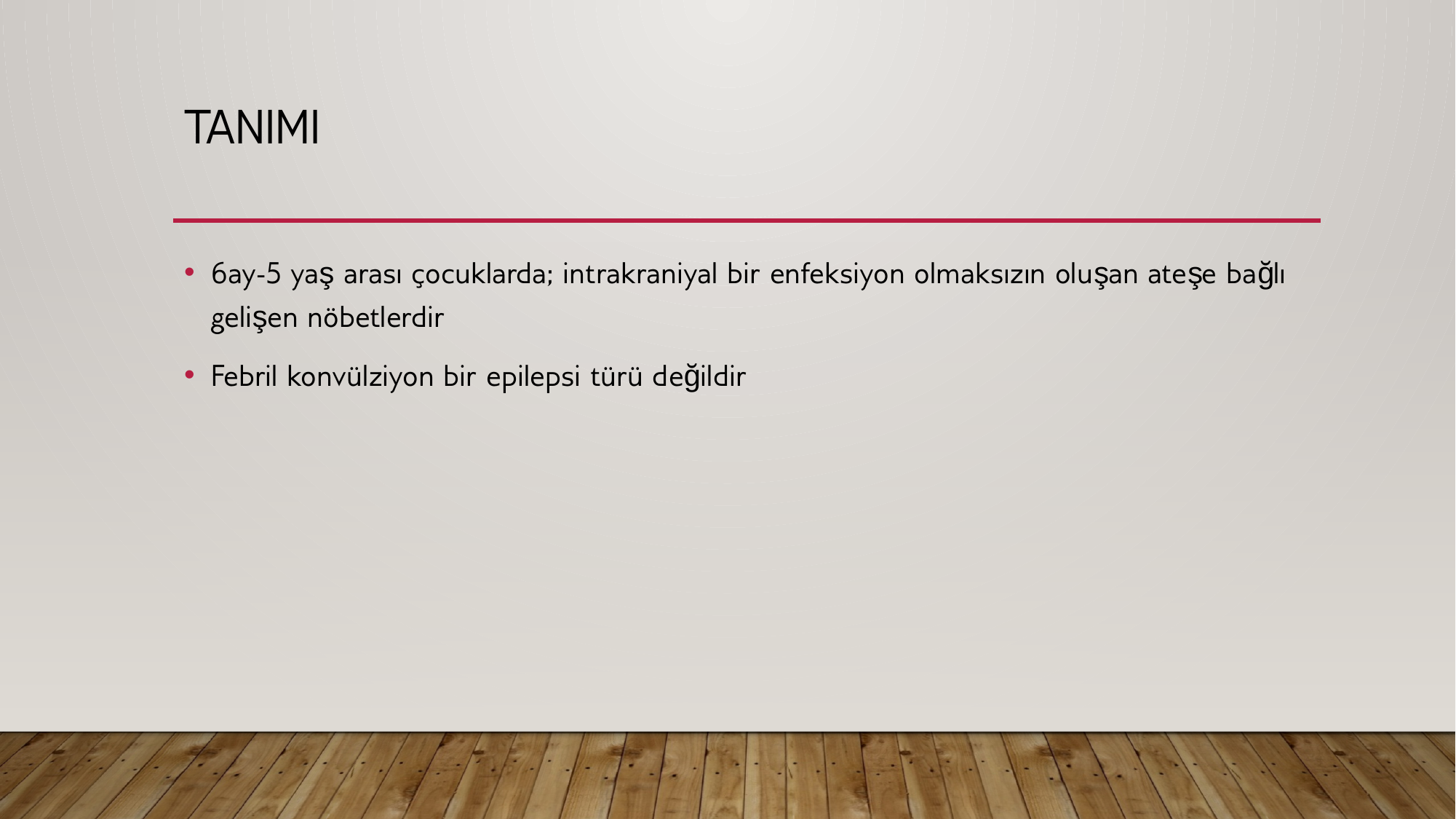

# Tanımı
6ay-5 yaş arası çocuklarda; intrakraniyal bir enfeksiyon olmaksızın oluşan ateşe bağlı gelişen nöbetlerdir
Febril konvülziyon bir epilepsi türü değildir